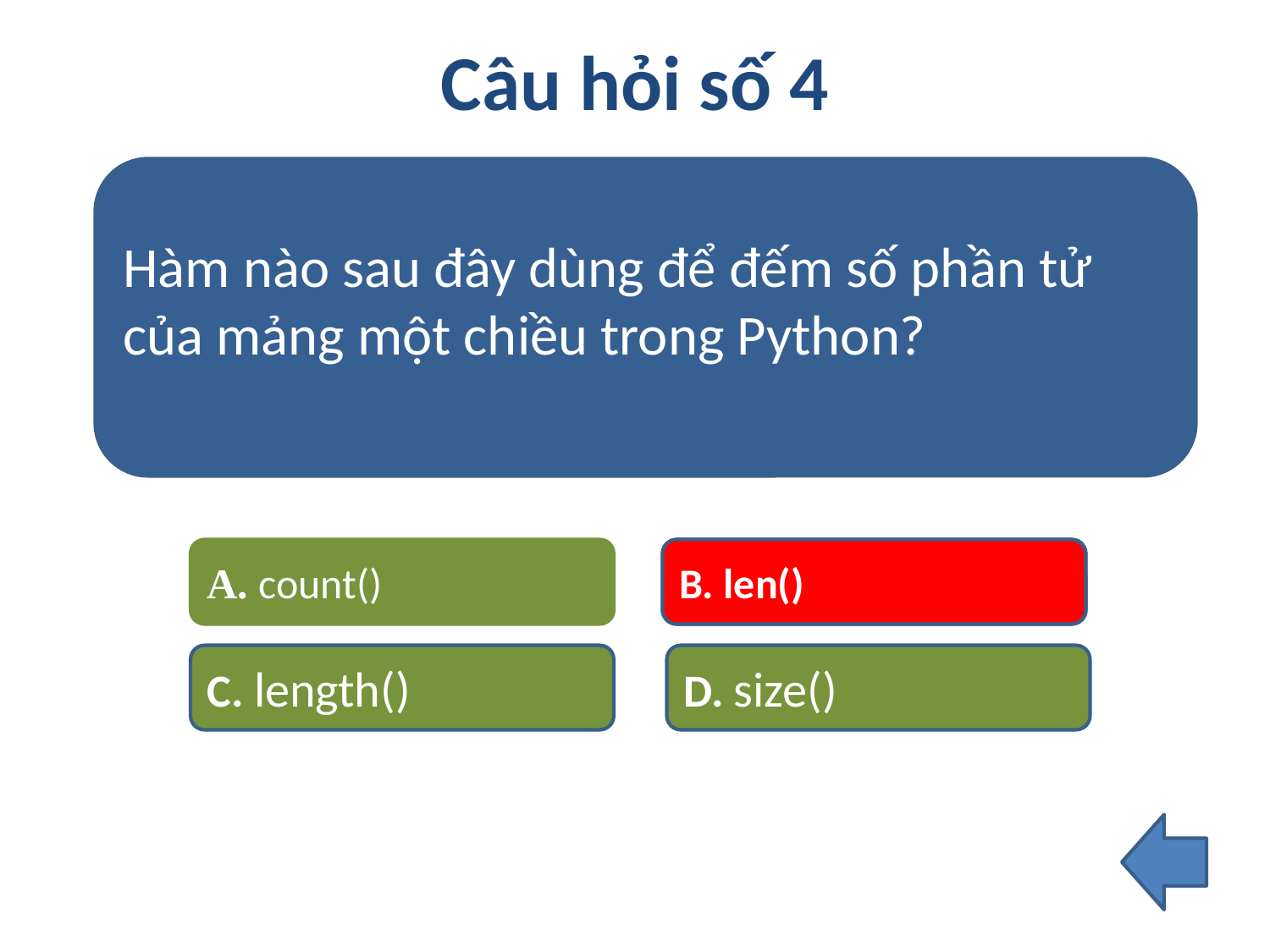

# Câu hỏi số 4
Hàm nào sau đây dùng để đếm số phần tử của mảng một chiều trong Python?

A. count()
B. len()
B. len()
C. length()
D. size()